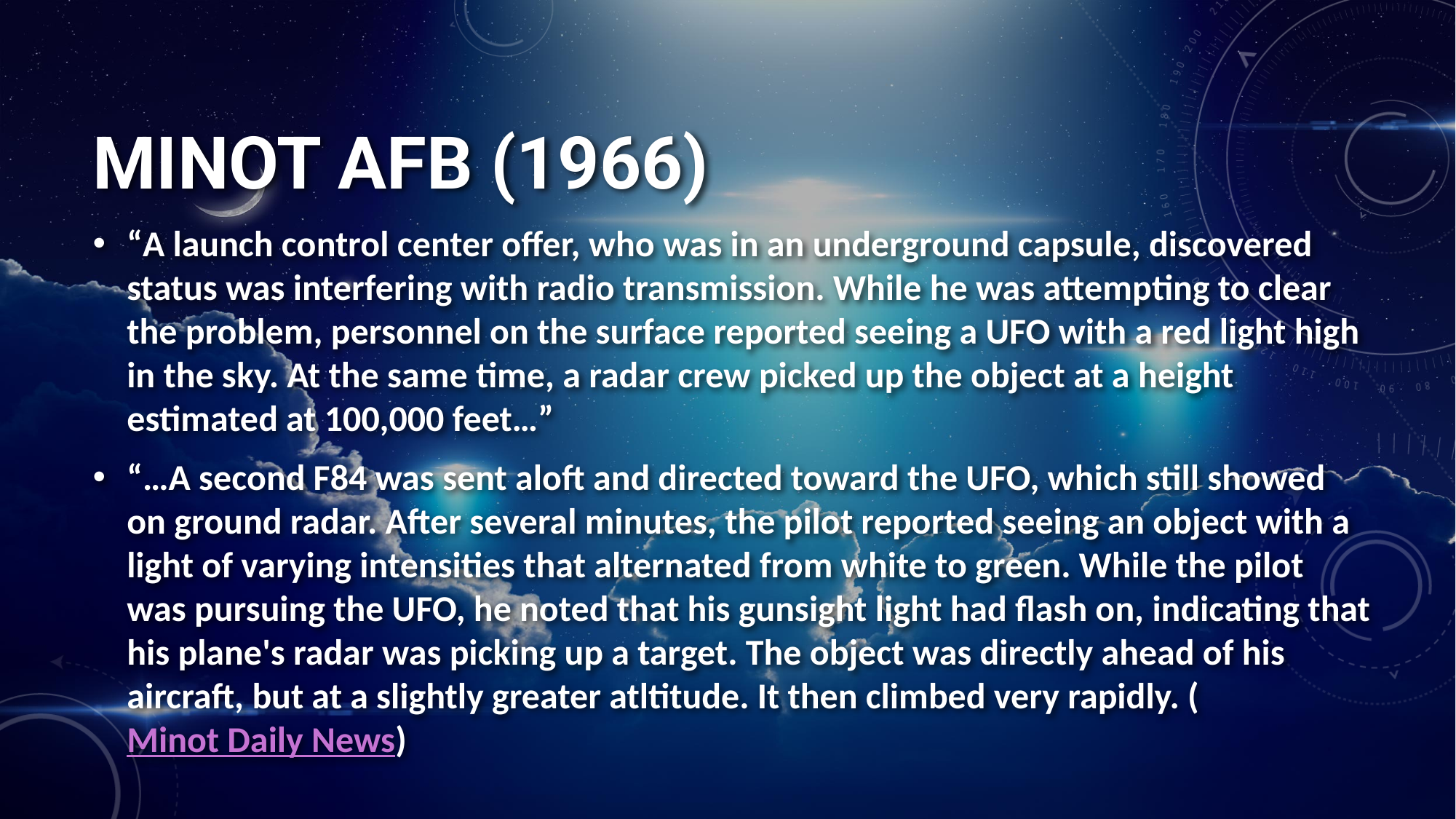

# MINOT AFB (1966)
“A launch control center offer, who was in an underground capsule, discovered status was interfering with radio transmission. While he was attempting to clear the problem, personnel on the surface reported seeing a UFO with a red light high in the sky. At the same time, a radar crew picked up the object at a height estimated at 100,000 feet…”
“…A second F84 was sent aloft and directed toward the UFO, which still showed on ground radar. After several minutes, the pilot reported seeing an object with a light of varying intensities that alternated from white to green. While the pilot was pursuing the UFO, he noted that his gunsight light had flash on, indicating that his plane's radar was picking up a target. The object was directly ahead of his aircraft, but at a slightly greater atltitude. It then climbed very rapidly. (Minot Daily News)